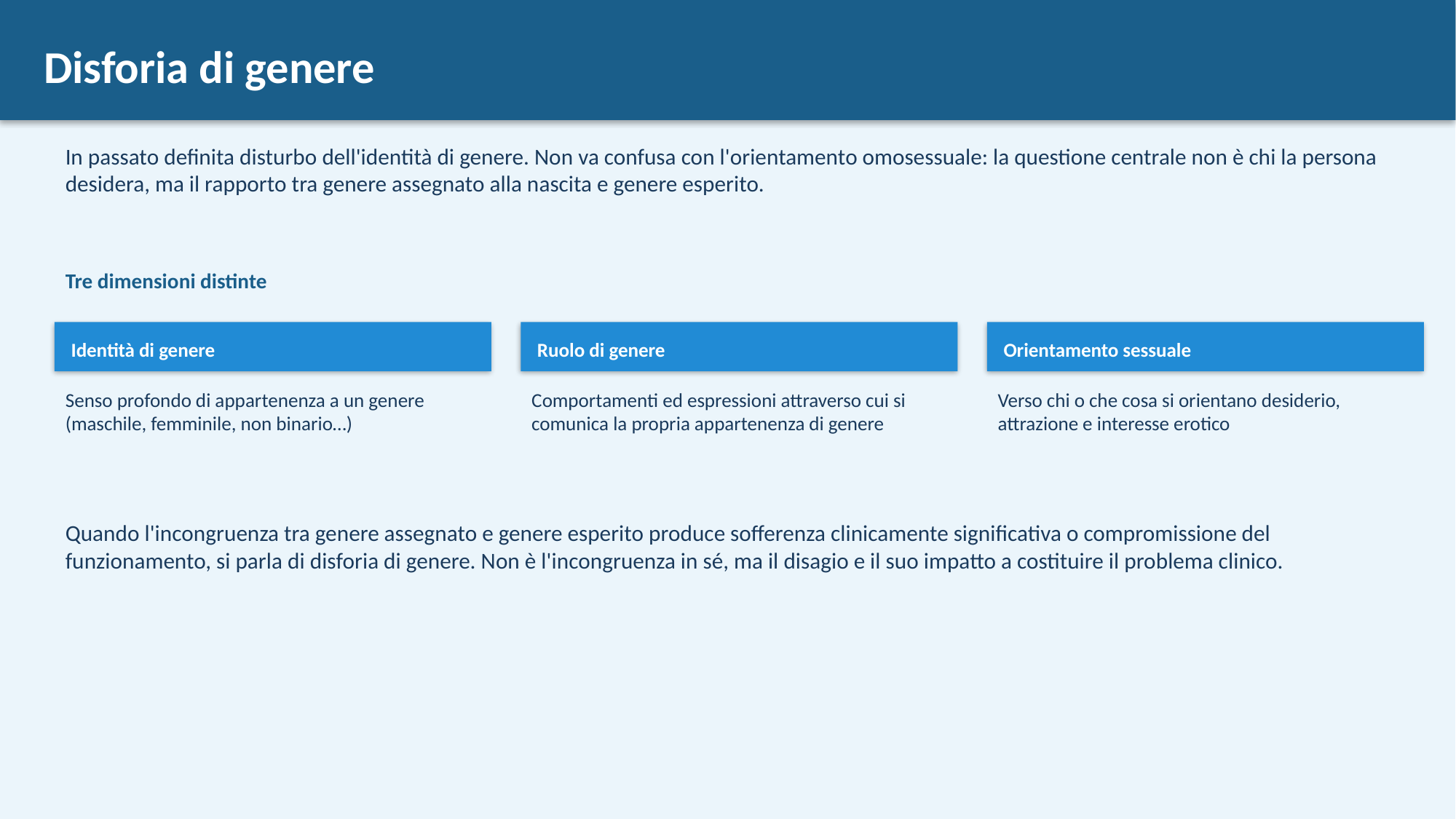

Disforia di genere
In passato definita disturbo dell'identità di genere. Non va confusa con l'orientamento omosessuale: la questione centrale non è chi la persona desidera, ma il rapporto tra genere assegnato alla nascita e genere esperito.
Tre dimensioni distinte
Identità di genere
Ruolo di genere
Orientamento sessuale
Senso profondo di appartenenza a un genere (maschile, femminile, non binario…)
Comportamenti ed espressioni attraverso cui si comunica la propria appartenenza di genere
Verso chi o che cosa si orientano desiderio, attrazione e interesse erotico
Quando l'incongruenza tra genere assegnato e genere esperito produce sofferenza clinicamente significativa o compromissione del funzionamento, si parla di disforia di genere. Non è l'incongruenza in sé, ma il disagio e il suo impatto a costituire il problema clinico.